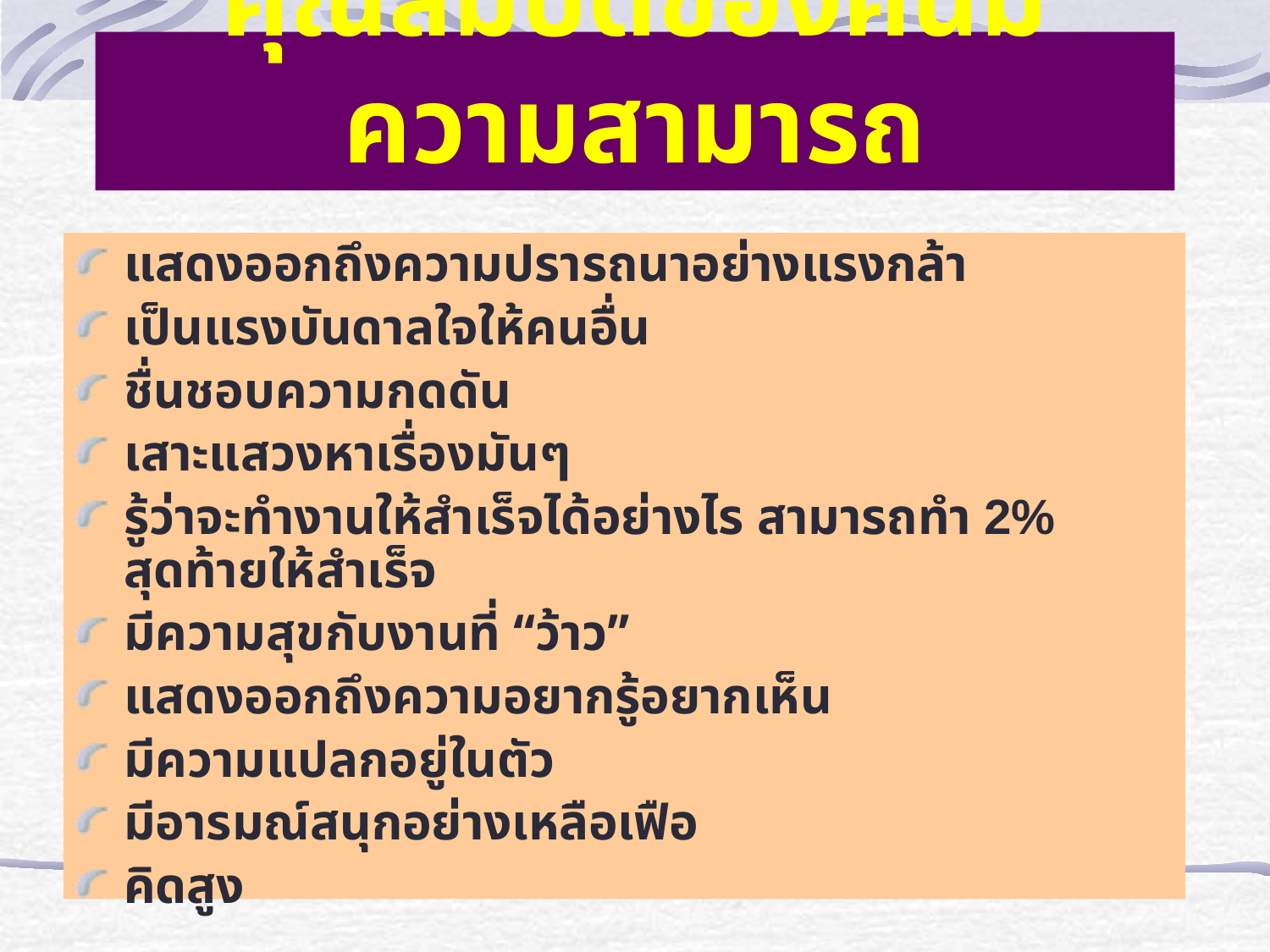

# คุณสมบัติของคนมีความสามารถ
แสดงออกถึงความปรารถนาอย่างแรงกล้า
เป็นแรงบันดาลใจให้คนอื่น
ชื่นชอบความกดดัน
เสาะแสวงหาเรื่องมันๆ
รู้ว่าจะทำงานให้สำเร็จได้อย่างไร สามารถทำ 2% สุดท้ายให้สำเร็จ
มีความสุขกับงานที่ “ว้าว”
แสดงออกถึงความอยากรู้อยากเห็น
มีความแปลกอยู่ในตัว
มีอารมณ์สนุกอย่างเหลือเฟือ
คิดสูง